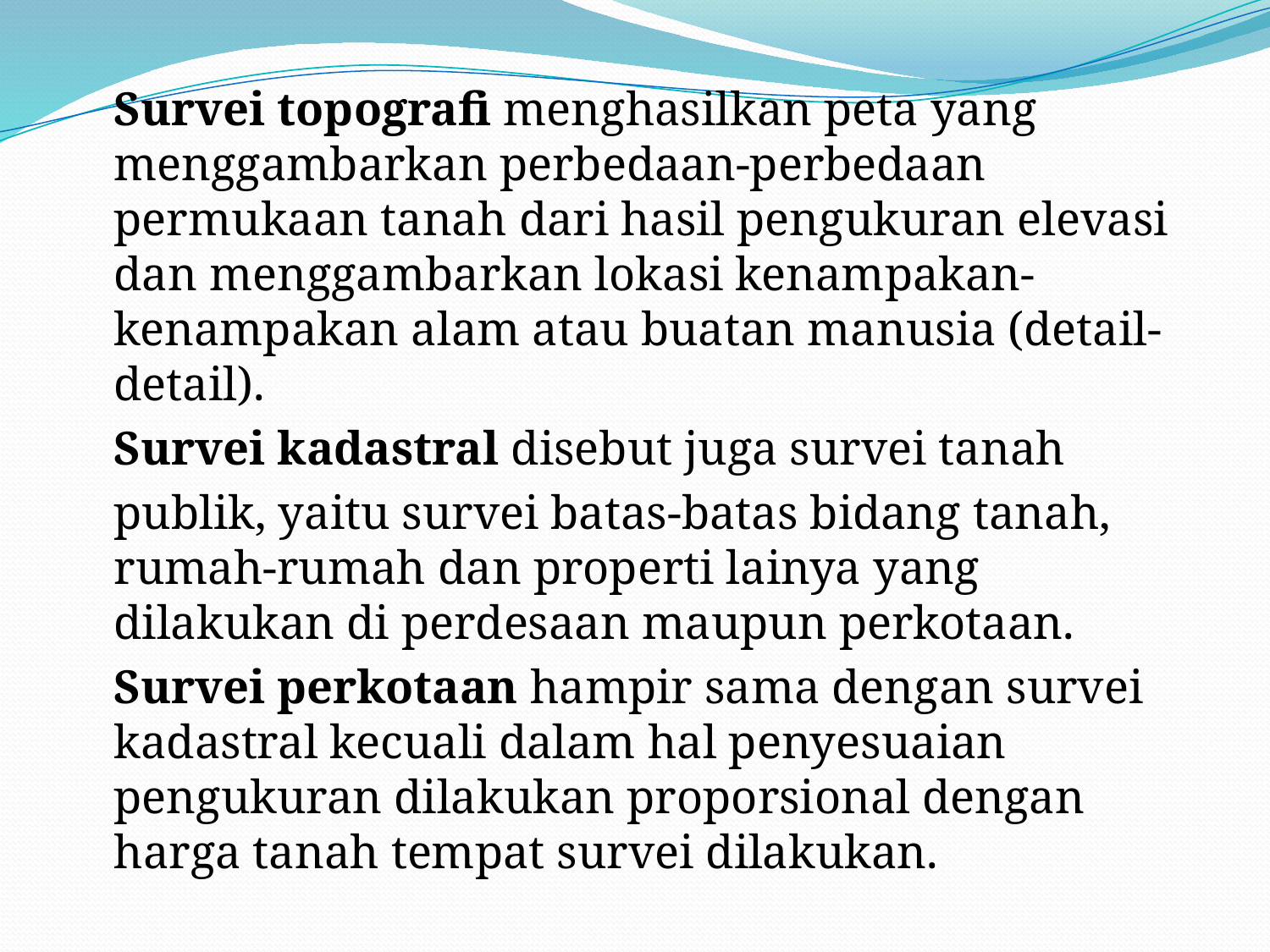

Survei topografi menghasilkan peta yang menggambarkan perbedaan-perbedaan permukaan tanah dari hasil pengukuran elevasi dan menggambarkan lokasi kenampakan-kenampakan alam atau buatan manusia (detail-detail).
	Survei kadastral disebut juga survei tanah
	publik, yaitu survei batas-batas bidang tanah, rumah-rumah dan properti lainya yang dilakukan di perdesaan maupun perkotaan.
	Survei perkotaan hampir sama dengan survei kadastral kecuali dalam hal penyesuaian pengukuran dilakukan proporsional dengan harga tanah tempat survei dilakukan.